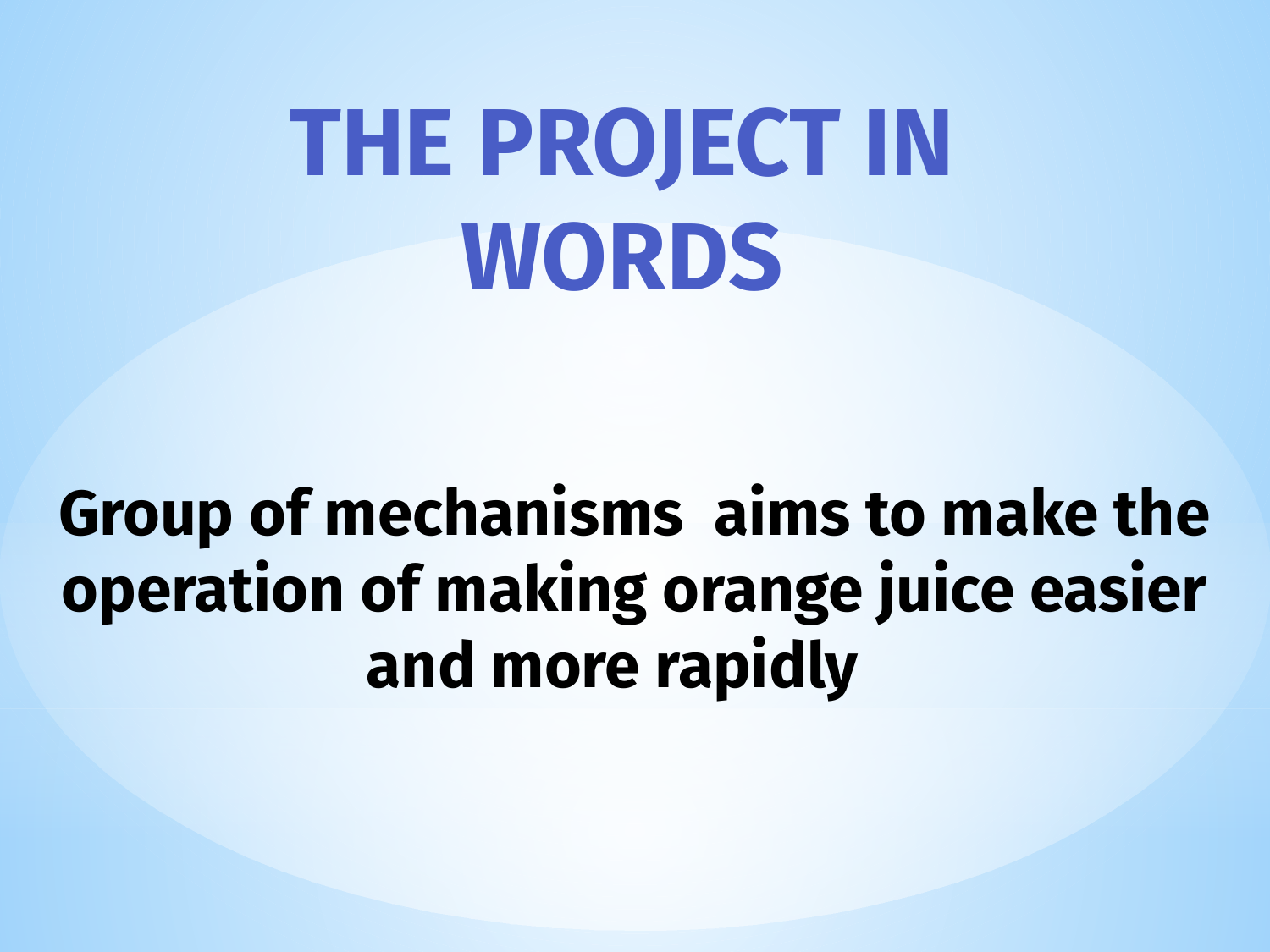

The project in words
Group of mechanisms  aims to make the operation of making orange juice easier and more rapidly